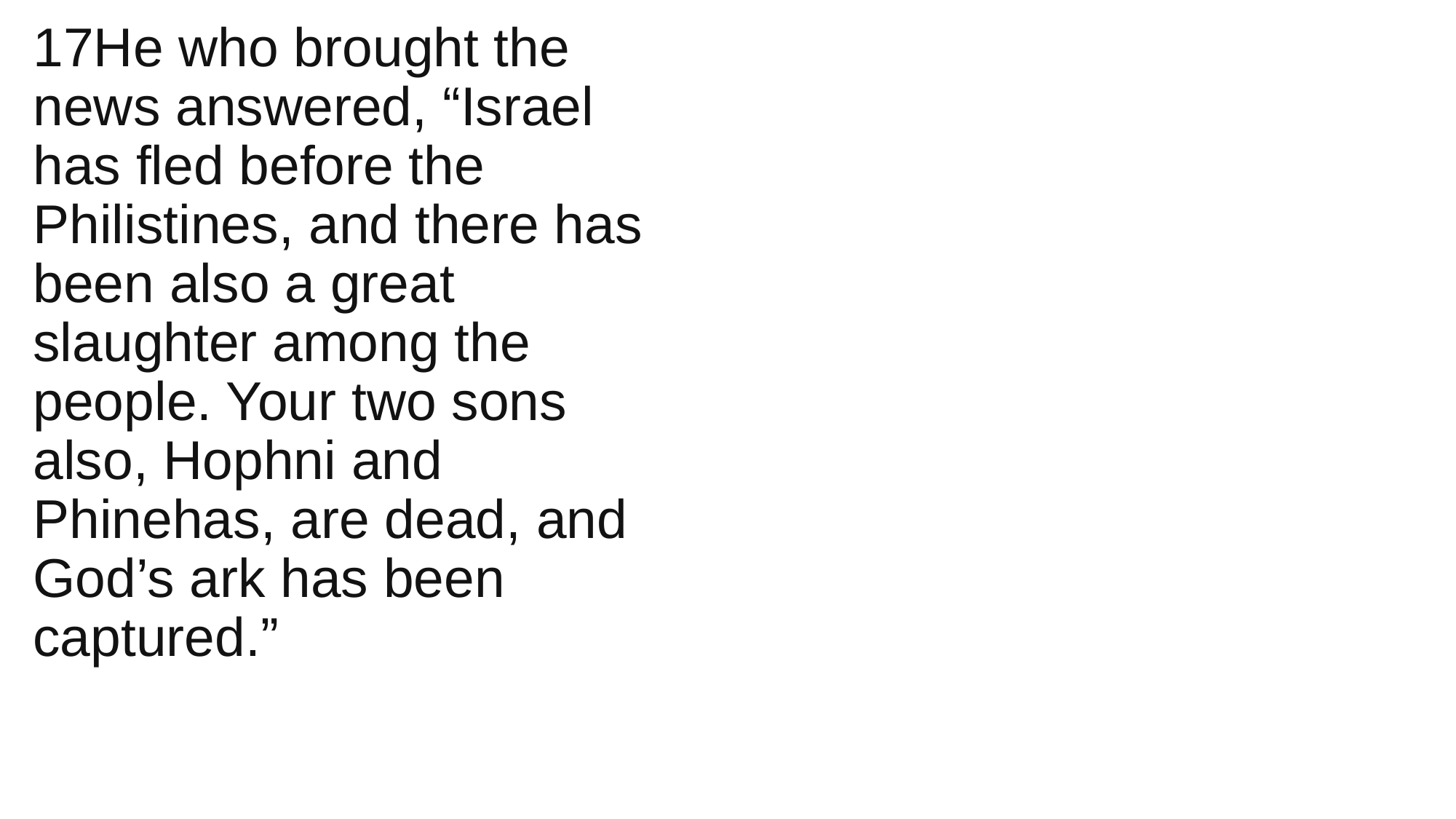

17He who brought the news answered, “Israel has fled before the Philistines, and there has been also a great slaughter among the people. Your two sons also, Hophni and Phinehas, are dead, and God’s ark has been captured.”
1 Samuel